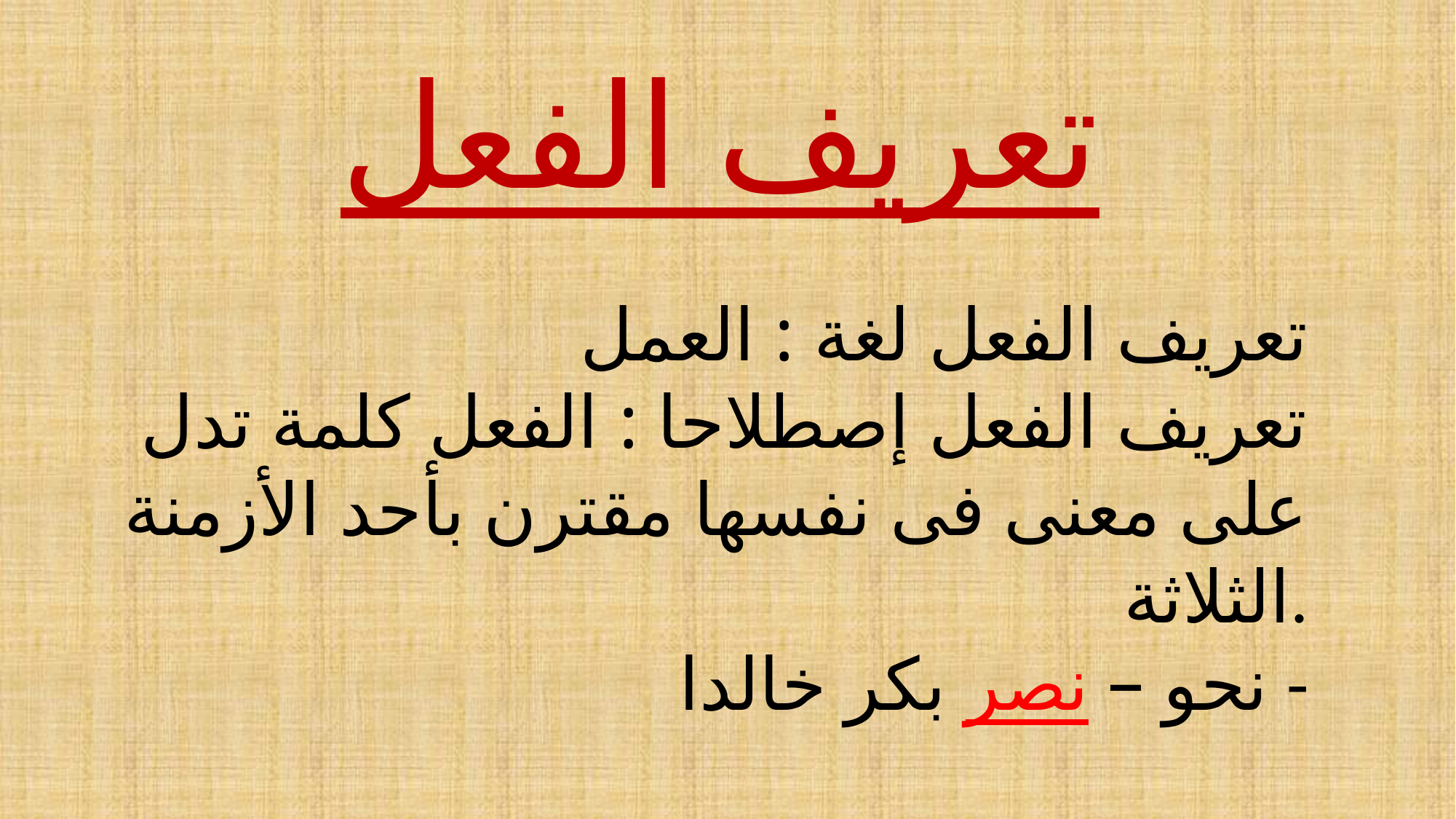

تعريف الفعل
تعريف الفعل لغة : العمل
تعريف الفعل إصطلاحا : الفعل كلمة تدل على معنى فى نفسها مقترن بأحد الأزمنة الثلاثة.
 نحو – نصر بكر خالدا -